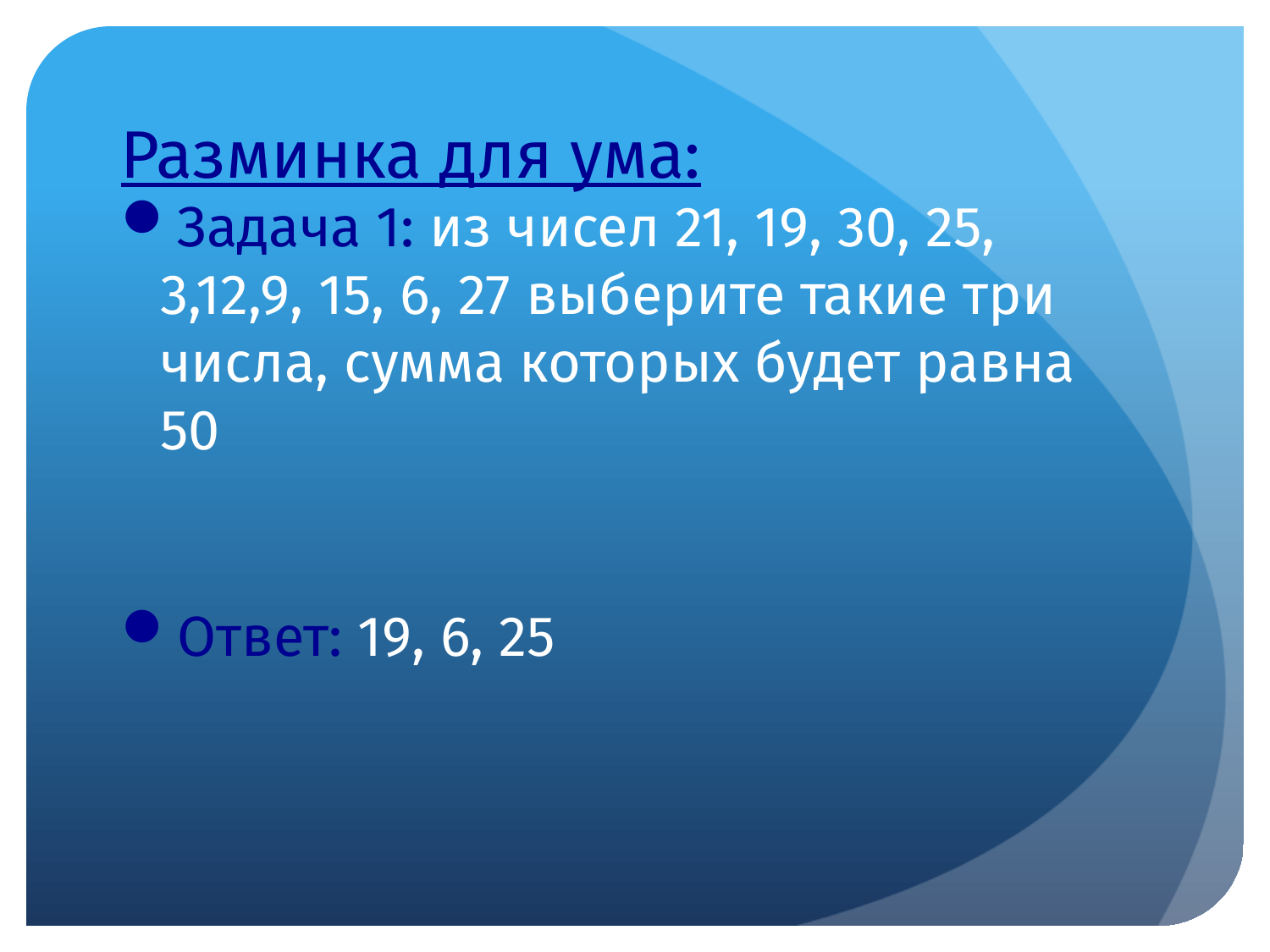

# Разминка для ума:
Задача 1: из чисел 21, 19, 30, 25, 3,12,9, 15, 6, 27 выберите такие три числа, сумма которых будет равна 50

Ответ: 19, 6, 25